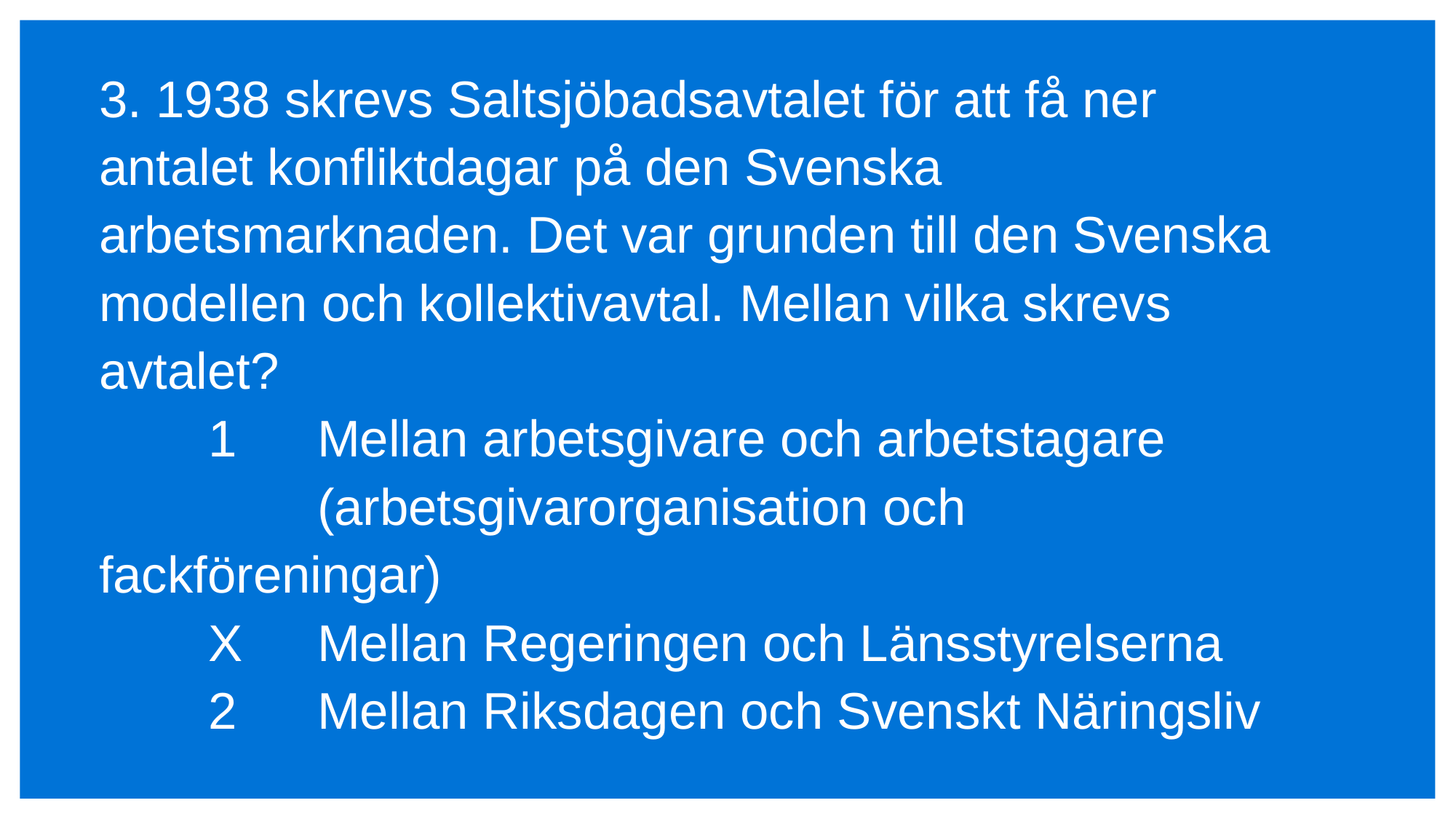

# 3. 1938 skrevs Saltsjöbadsavtalet för att få ner antalet konfliktdagar på den Svenska arbetsmarknaden. Det var grunden till den Svenska modellen och kollektivavtal. Mellan vilka skrevs avtalet? 1	Mellan arbetsgivare och arbetstagare (arbetsgivarorganisation och fackföreningar) X	Mellan Regeringen och Länsstyrelserna 2	Mellan Riksdagen och Svenskt Näringsliv